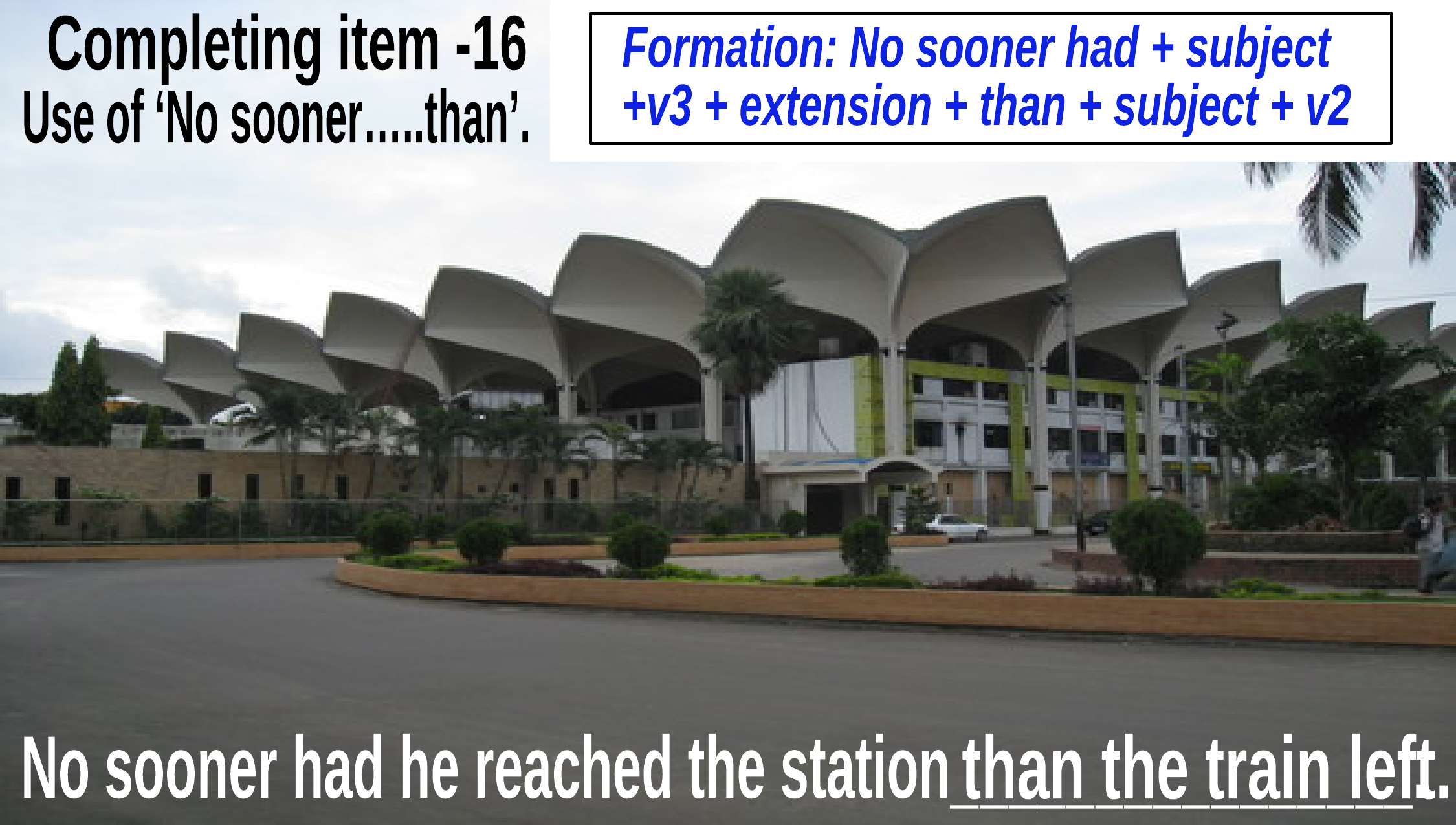

Completing item -16

Formation: No sooner had + subject
+v3 + extension + than + subject + v2
Use of ‘No sooner…..than’.
No sooner had he reached the station________________.
 than the train left.